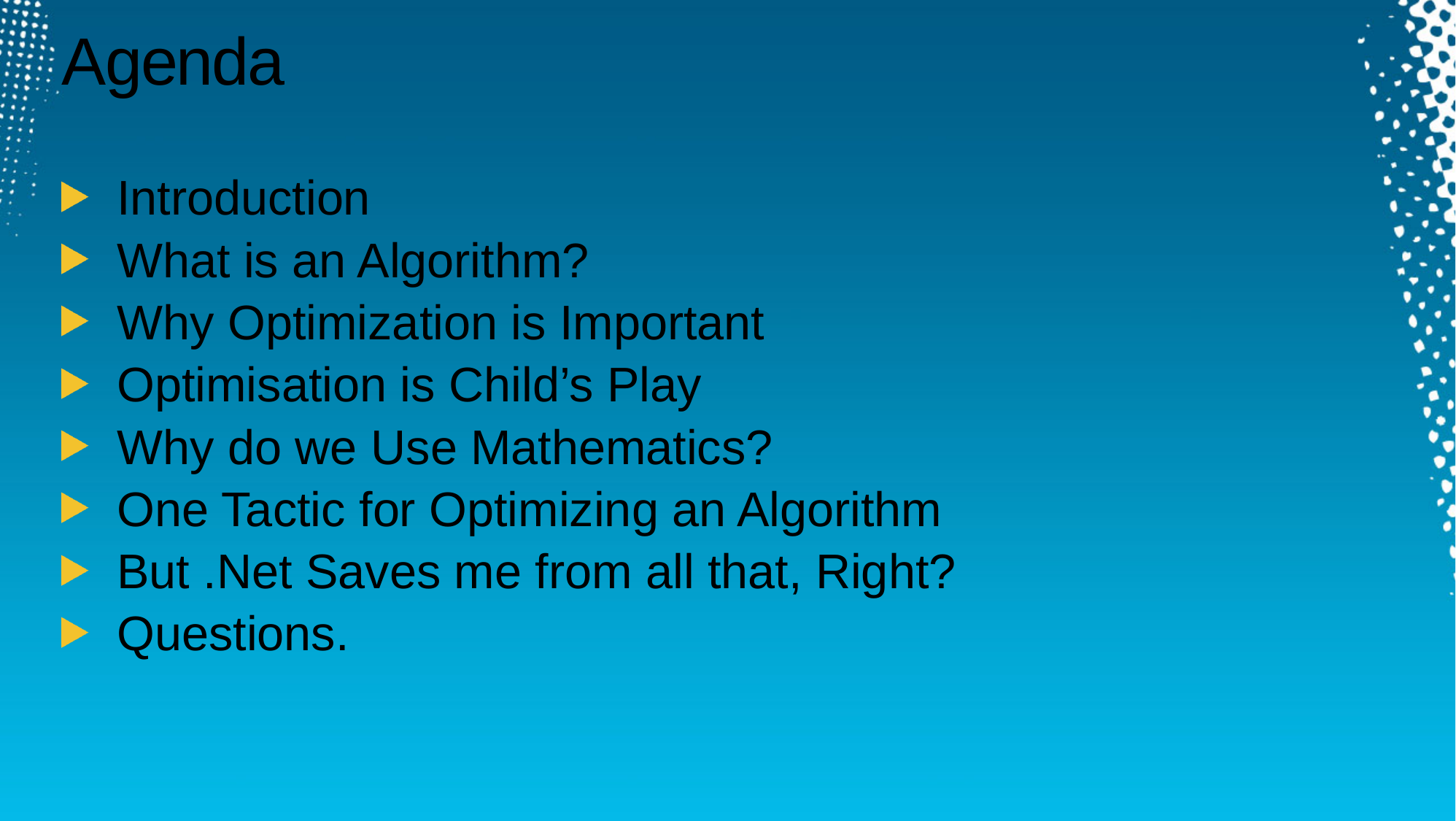

# Agenda
Introduction
What is an Algorithm?
Why Optimization is Important
Optimisation is Child’s Play
Why do we Use Mathematics?
One Tactic for Optimizing an Algorithm
But .Net Saves me from all that, Right?
Questions.